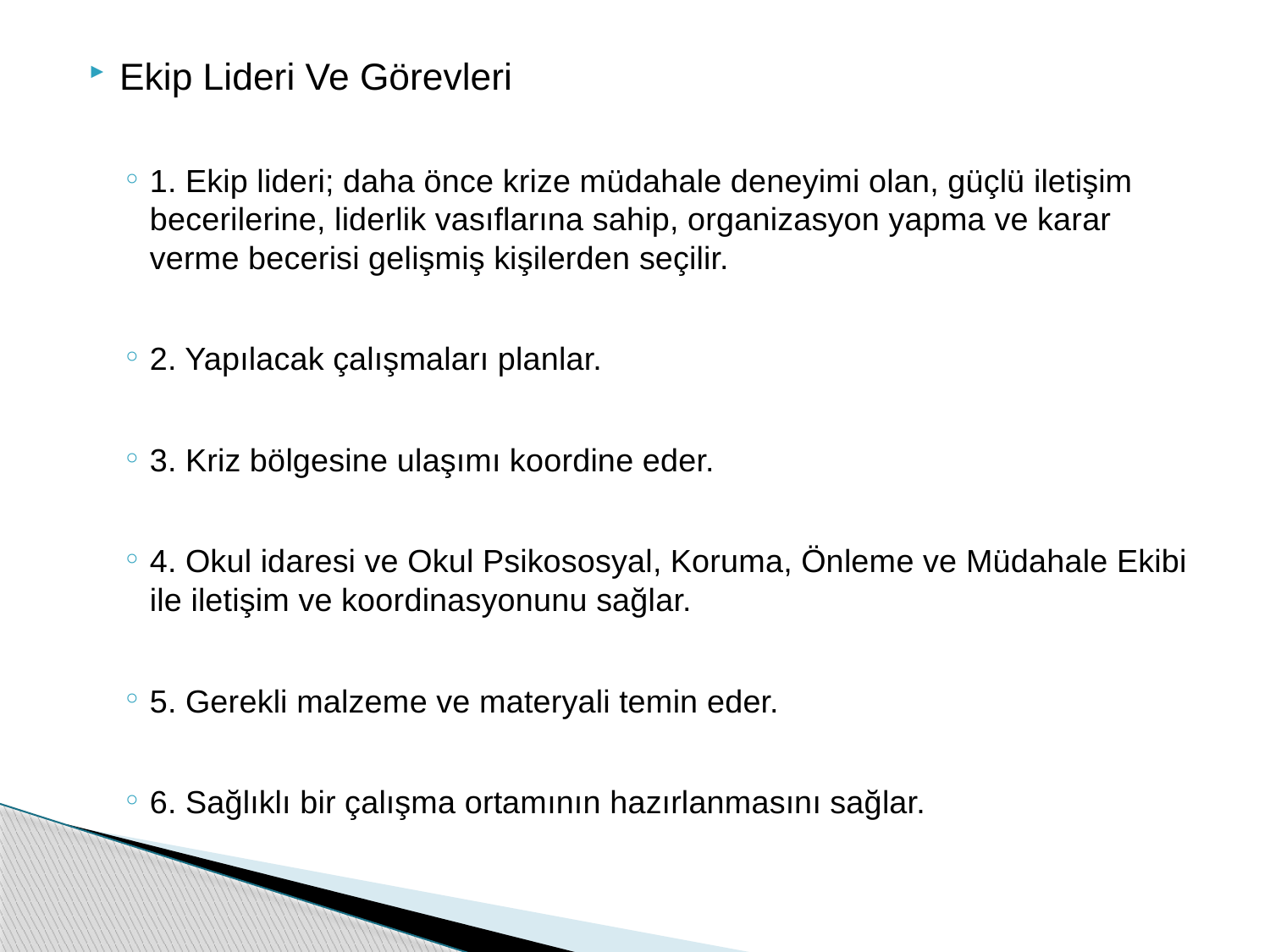

Ekip Lideri Ve Görevleri

1. Ekip lideri; daha önce krize müdahale deneyimi olan, güçlü iletişim becerilerine, liderlik vasıflarına sahip, organizasyon yapma ve karar verme becerisi gelişmiş kişilerden seçilir.

2. Yapılacak çalışmaları planlar.

3. Kriz bölgesine ulaşımı koordine eder.

4. Okul idaresi ve Okul Psikososyal, Koruma, Önleme ve Müdahale Ekibi ile iletişim ve koordinasyonunu sağlar.

5. Gerekli malzeme ve materyali temin eder.

6. Sağlıklı bir çalışma ortamının hazırlanmasını sağlar.